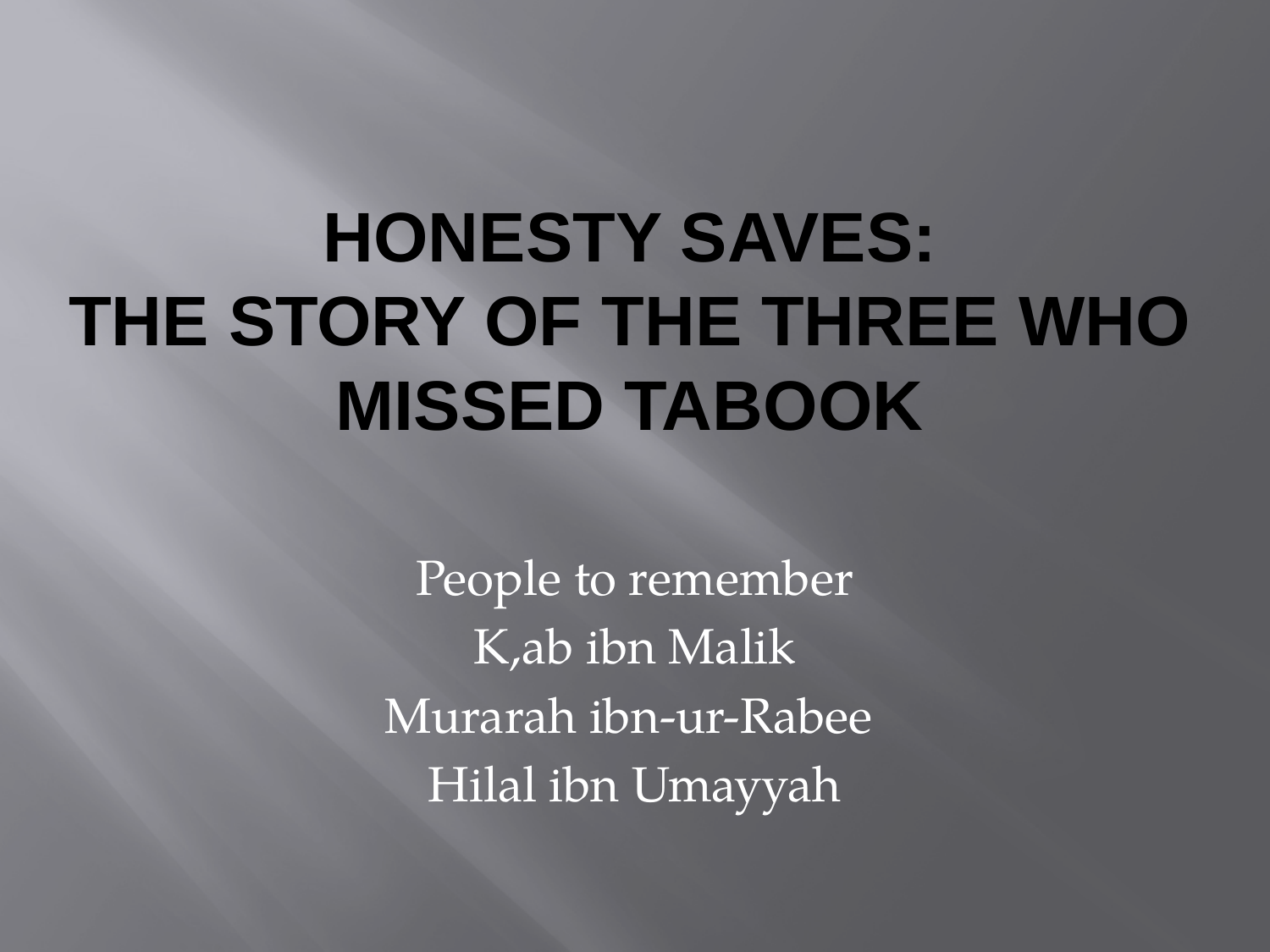

# Honesty saves: The story of the three who missed Tabook
People to remember
K,ab ibn Malik
Murarah ibn-ur-Rabee
Hilal ibn Umayyah